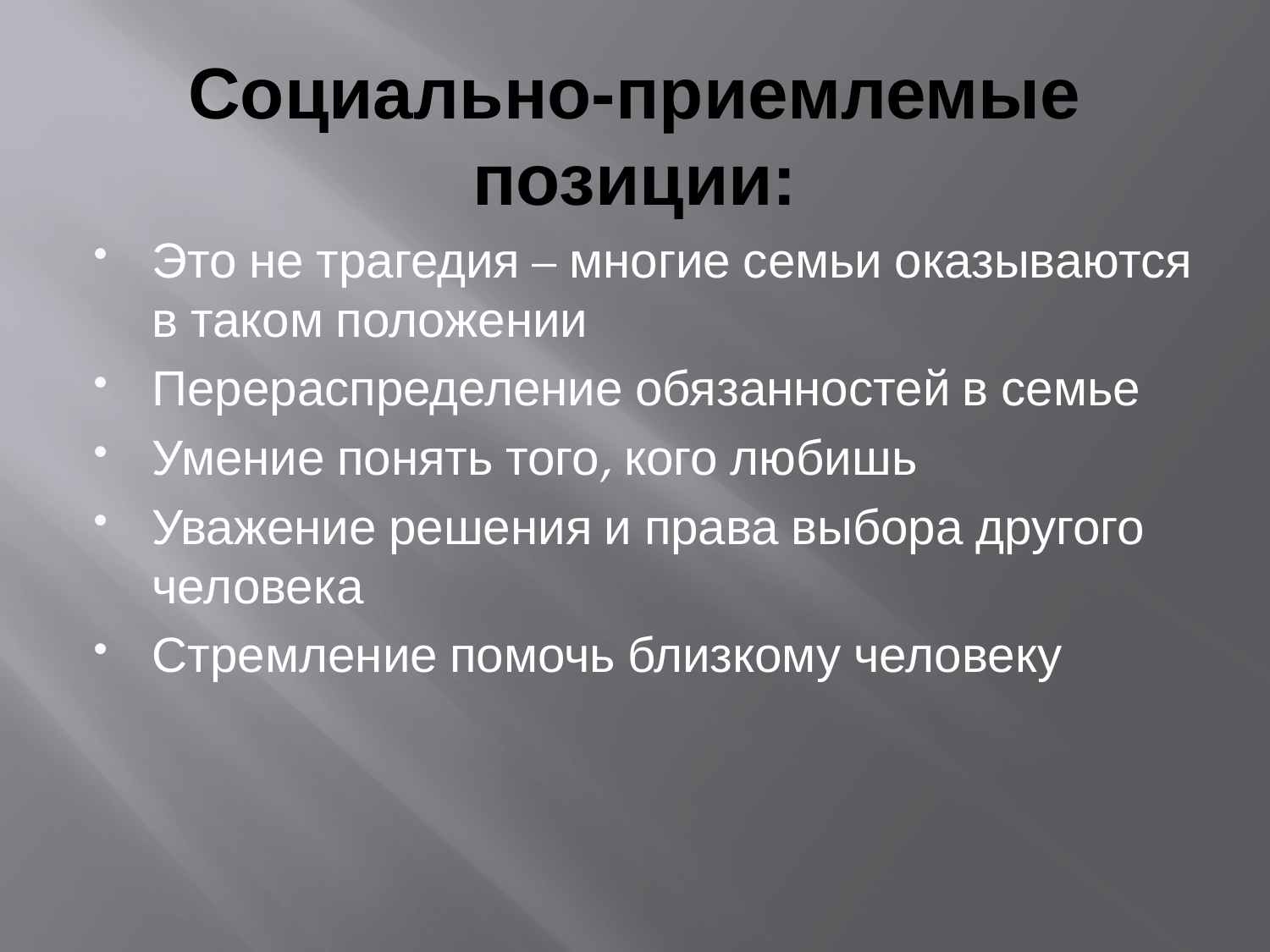

# Социально-приемлемые позиции:
Это не трагедия – многие семьи оказываются в таком положении
Перераспределение обязанностей в семье
Умение понять того, кого любишь
Уважение решения и права выбора другого человека
Стремление помочь близкому человеку